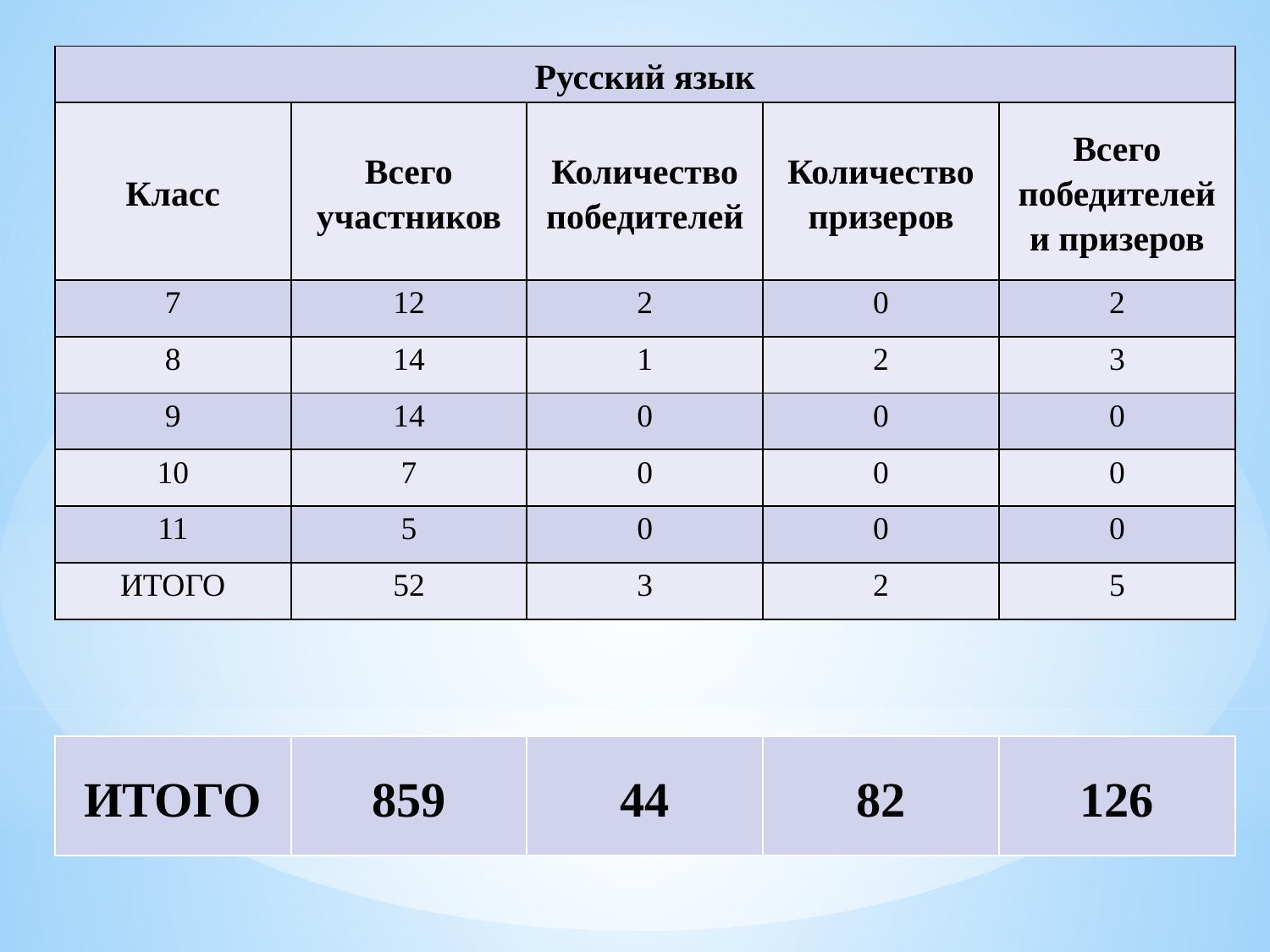

| Русский язык |  |  |  |  |
| --- | --- | --- | --- | --- |
| Класс | Всего участников | Количество победителей | Количество призеров | Всего победителей и призеров |
| 7 | 12 | 2 | 0 | 2 |
| 8 | 14 | 1 | 2 | 3 |
| 9 | 14 | 0 | 0 | 0 |
| 10 | 7 | 0 | 0 | 0 |
| 11 | 5 | 0 | 0 | 0 |
| ИТОГО | 52 | 3 | 2 | 5 |
| ИТОГО | 859 | 44 | 82 | 126 |
| --- | --- | --- | --- | --- |